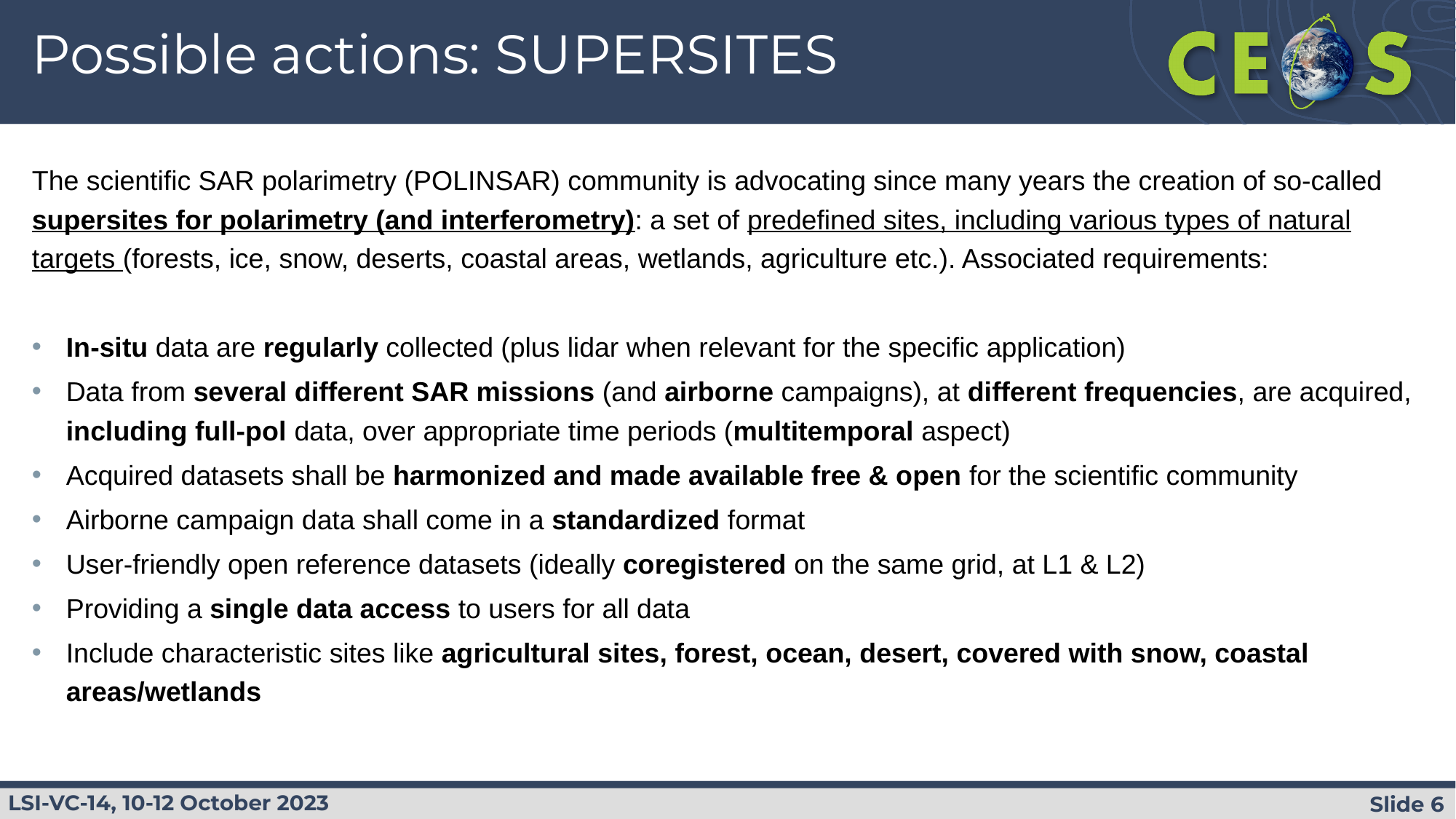

# Possible actions: SUPERSITES
The scientific SAR polarimetry (POLINSAR) community is advocating since many years the creation of so-called supersites for polarimetry (and interferometry): a set of predefined sites, including various types of natural targets (forests, ice, snow, deserts, coastal areas, wetlands, agriculture etc.). Associated requirements:

In-situ data are regularly collected (plus lidar when relevant for the specific application)
Data from several different SAR missions (and airborne campaigns), at different frequencies, are acquired, including full-pol data, over appropriate time periods (multitemporal aspect)
Acquired datasets shall be harmonized and made available free & open for the scientific community
Airborne campaign data shall come in a standardized format
User-friendly open reference datasets (ideally coregistered on the same grid, at L1 & L2)
Providing a single data access to users for all data
Include characteristic sites like agricultural sites, forest, ocean, desert, covered with snow, coastal areas/wetlands